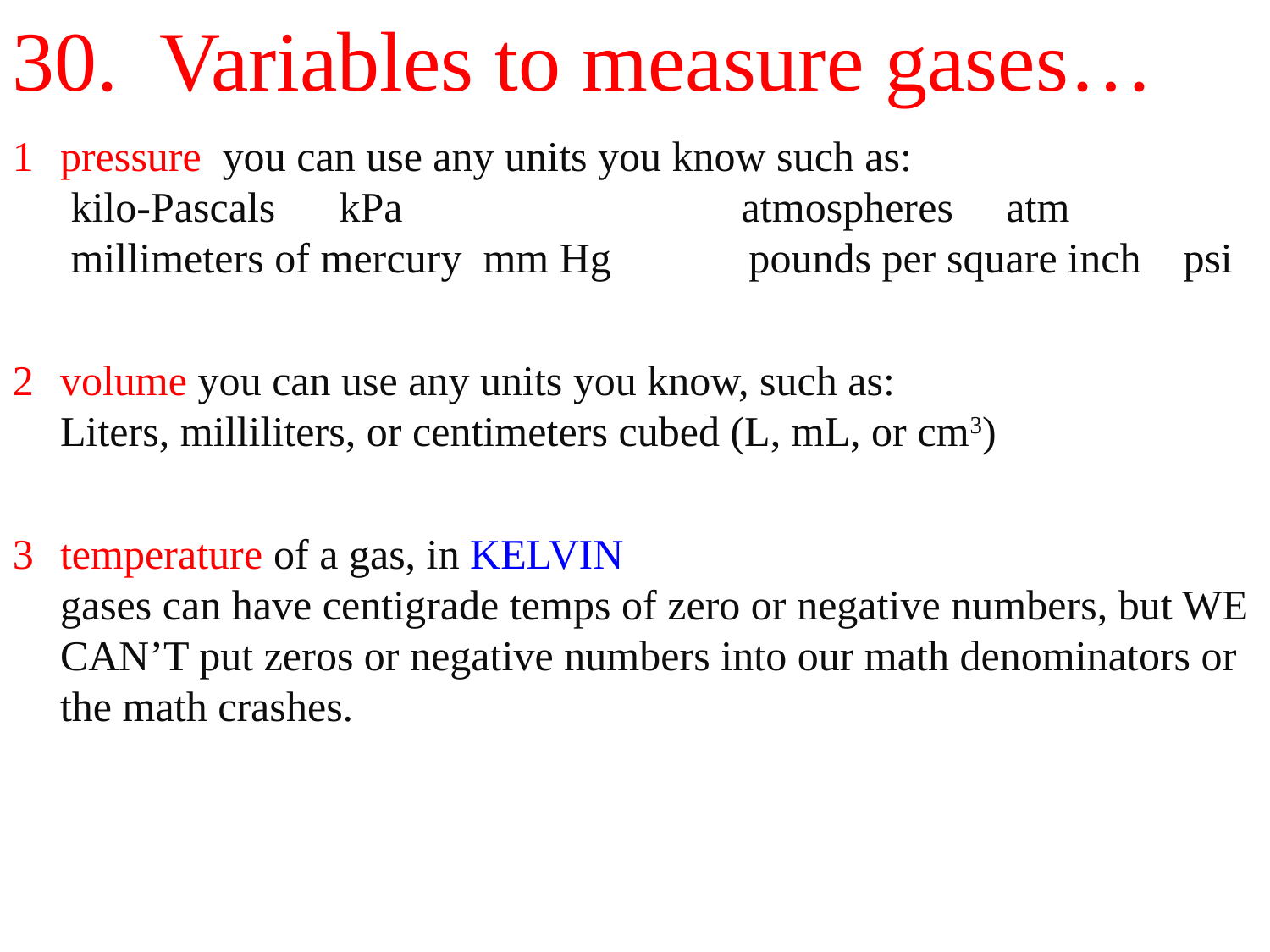

30.  Variables to measure gases…
pressure  you can use any units you know such as:
 kilo-Pascals      kPa                                atmospheres     atm
 millimeters of mercury  mm Hg             pounds per square inch    psi
volume you can use any units you know, such as:
Liters, milliliters, or centimeters cubed (L, mL, or cm3)
temperature of a gas, in KELVIN
gases can have centigrade temps of zero or negative numbers, but WE CAN’T put zeros or negative numbers into our math denominators or the math crashes.